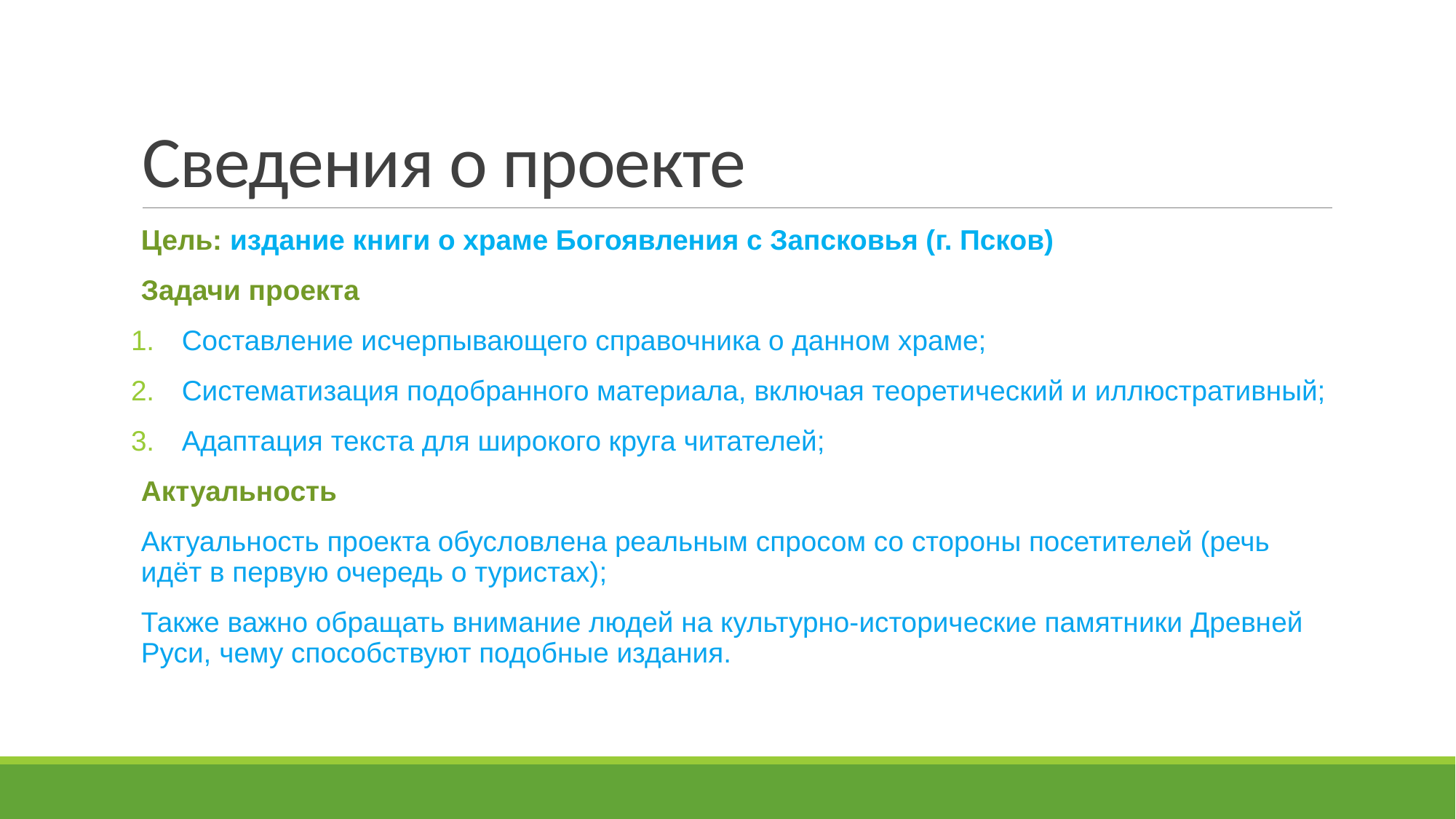

# Сведения о проекте
Цель: издание книги о храме Богоявления с Запсковья (г. Псков)
Задачи проекта
Составление исчерпывающего справочника о данном храме;
Систематизация подобранного материала, включая теоретический и иллюстративный;
Адаптация текста для широкого круга читателей;
Актуальность
Актуальность проекта обусловлена реальным спросом со стороны посетителей (речь идёт в первую очередь о туристах);
Также важно обращать внимание людей на культурно-исторические памятники Древней Руси, чему способствуют подобные издания.